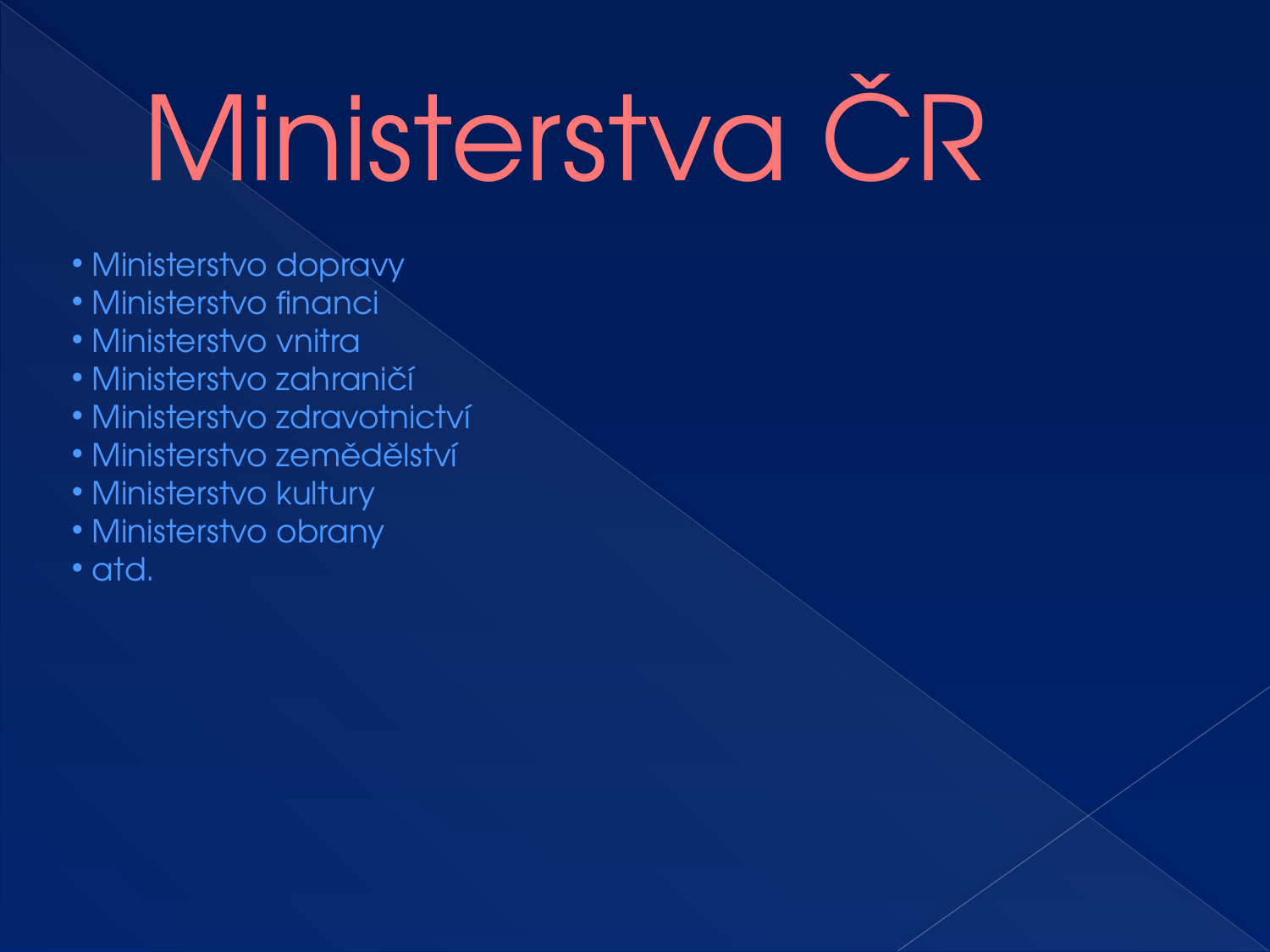

# Ministerstva ČR
 Ministerstvo dopravy
 Ministerstvo financi
 Ministerstvo vnitra
 Ministerstvo zahraničí
 Ministerstvo zdravotnictví
 Ministerstvo zemědělství
 Ministerstvo kultury
 Ministerstvo obrany
 atd.